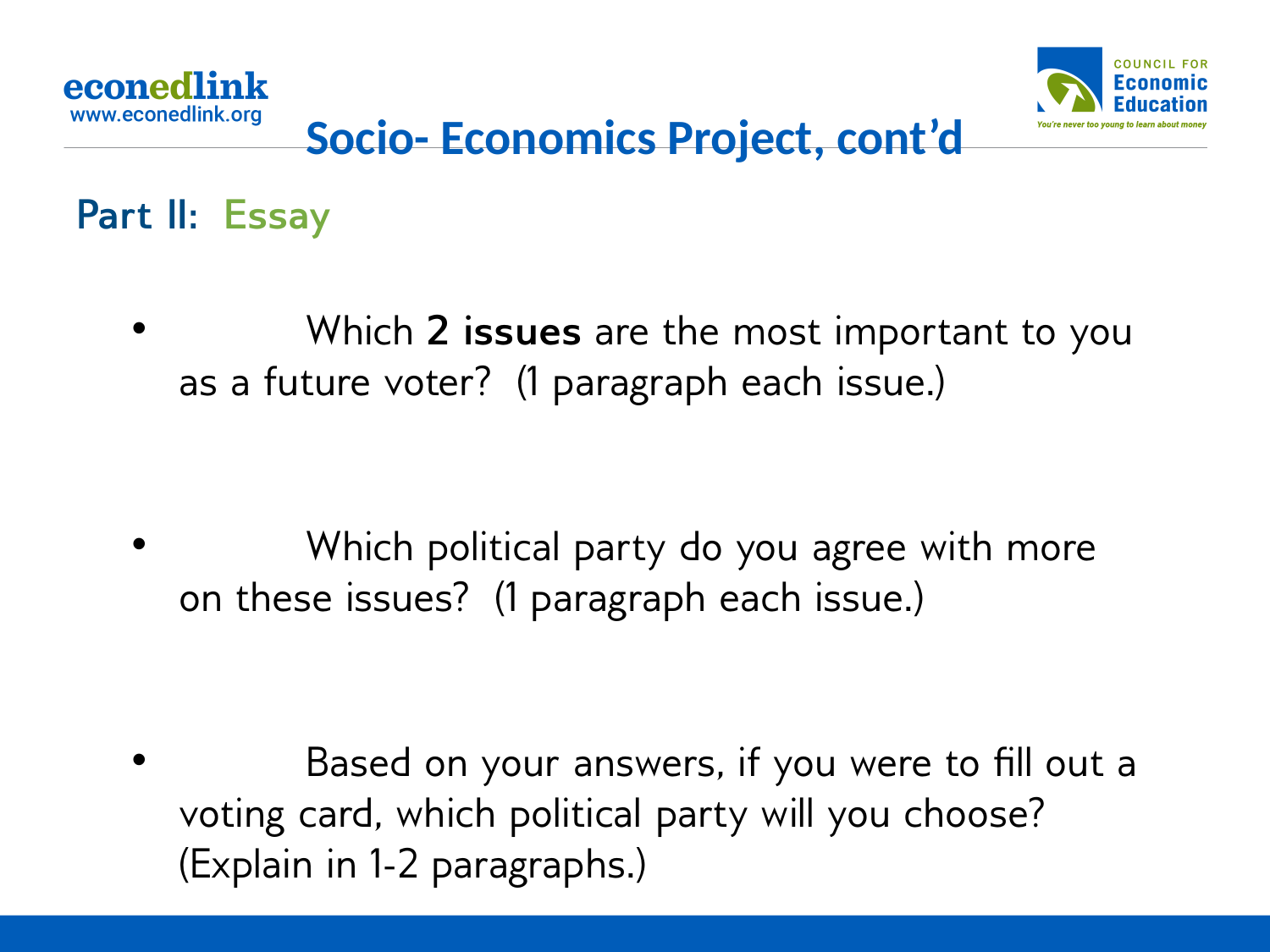

# Socio- Economics Project, cont’d
Part II:  Essay

	Which 2 issues are the most important to you as a future voter?  (1 paragraph each issue.)

	Which political party do you agree with more on these issues?  (1 paragraph each issue.)

	Based on your answers, if you were to fill out a voting card, which political party will you choose?  (Explain in 1-2 paragraphs.)